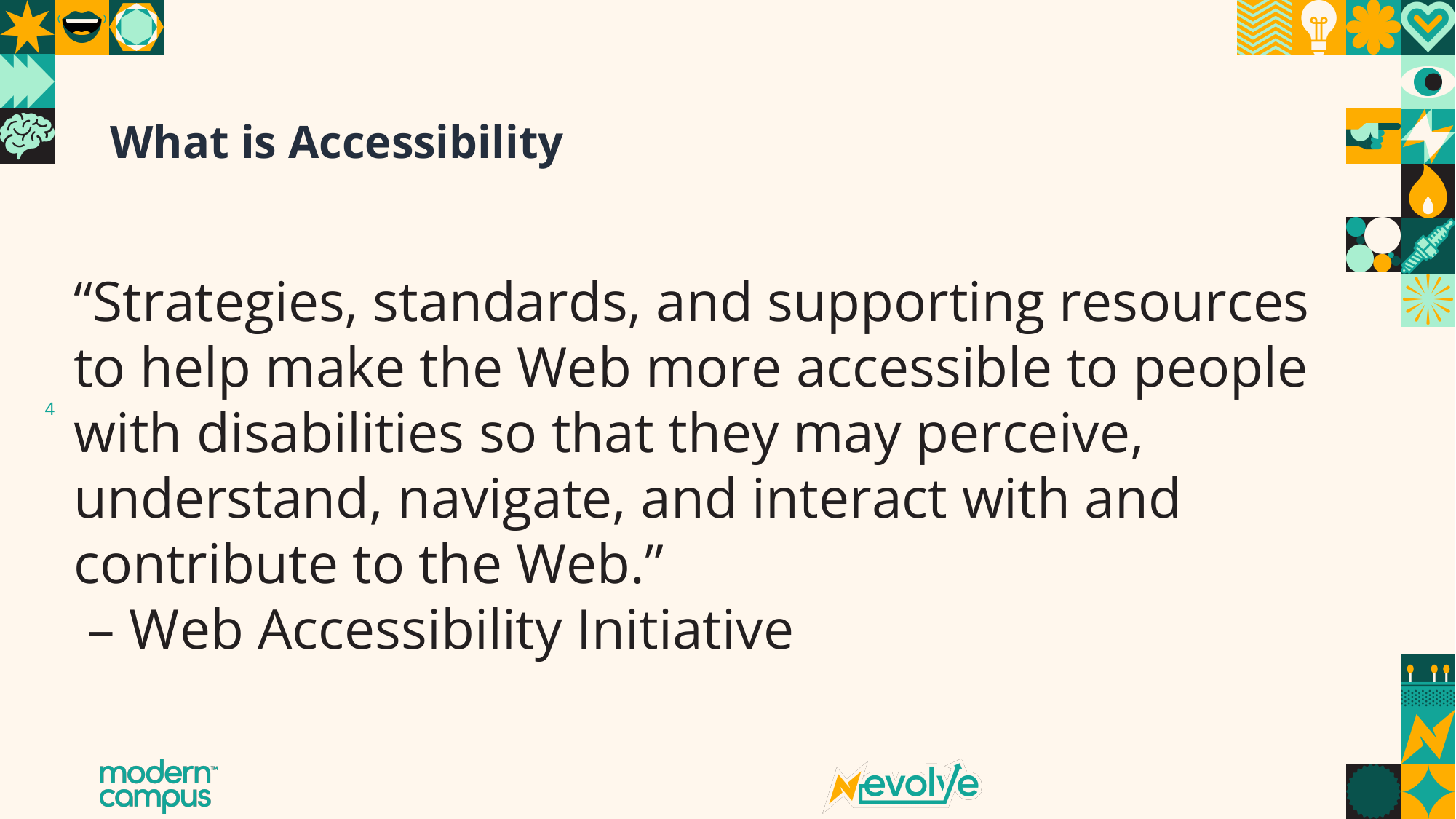

# What is Accessibility
“Strategies, standards, and supporting resources to help make the Web more accessible to people with disabilities so that they may perceive, understand, navigate, and interact with and contribute to the Web.”
 – Web Accessibility Initiative